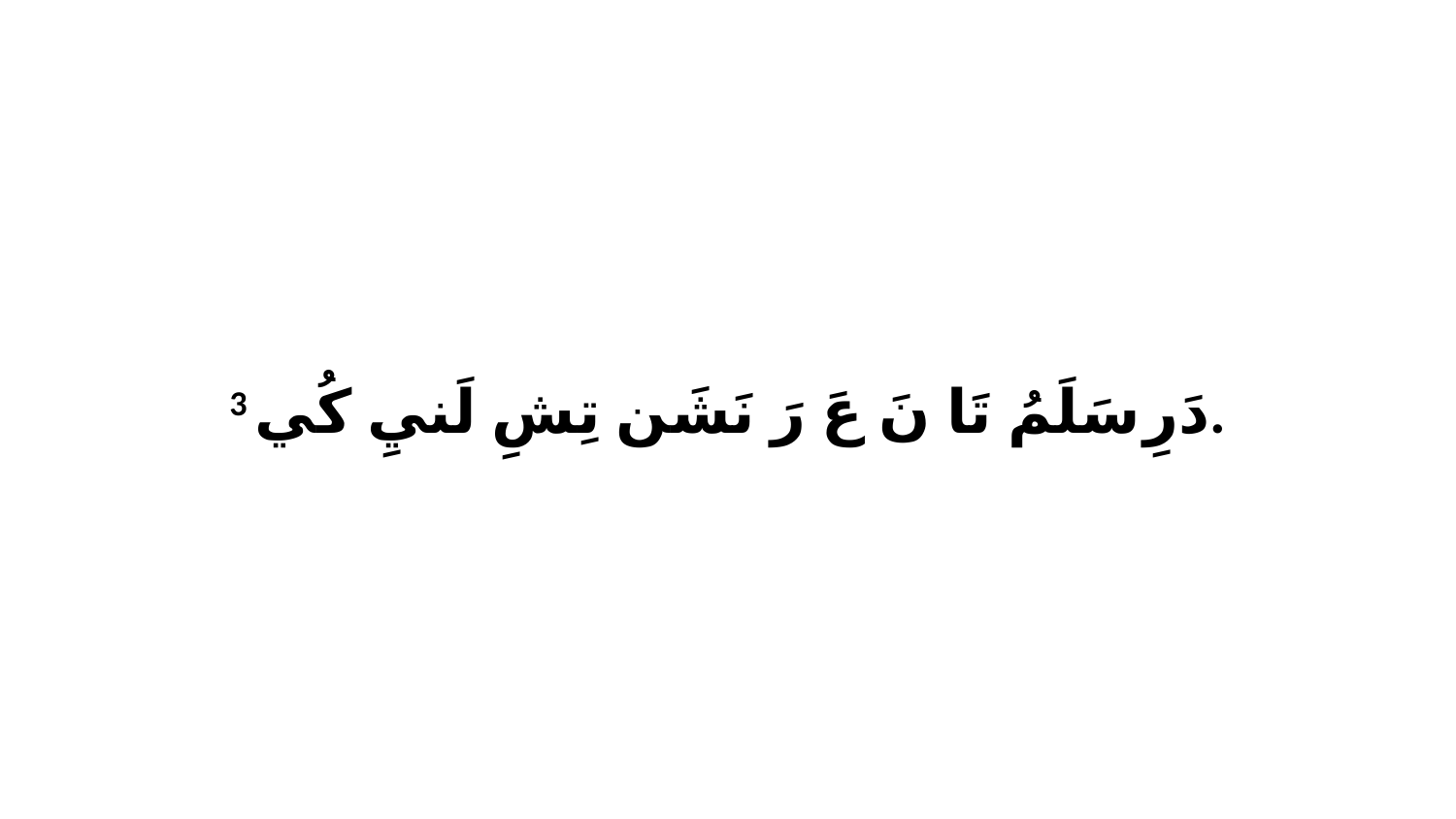

3 دَرِ سَلَمُ تَا نَ عَ رَ نَشَن تِشِ لَنيِ كُي.